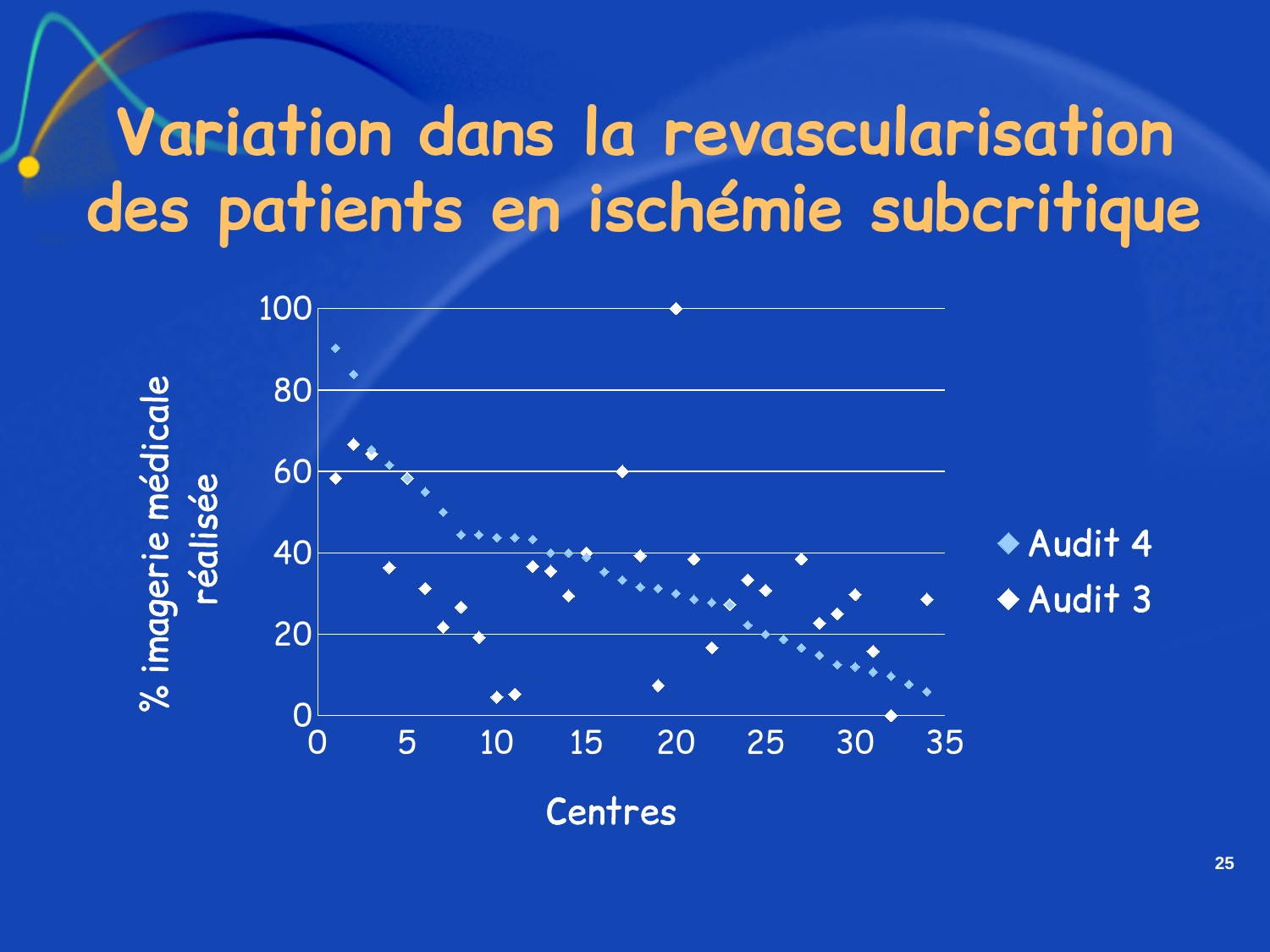

# Variation dans la revascularisation des patients en ischémie subcritique

### Chart

| Category | Audit 4 | Audit 3 |
|---|---|---|
25